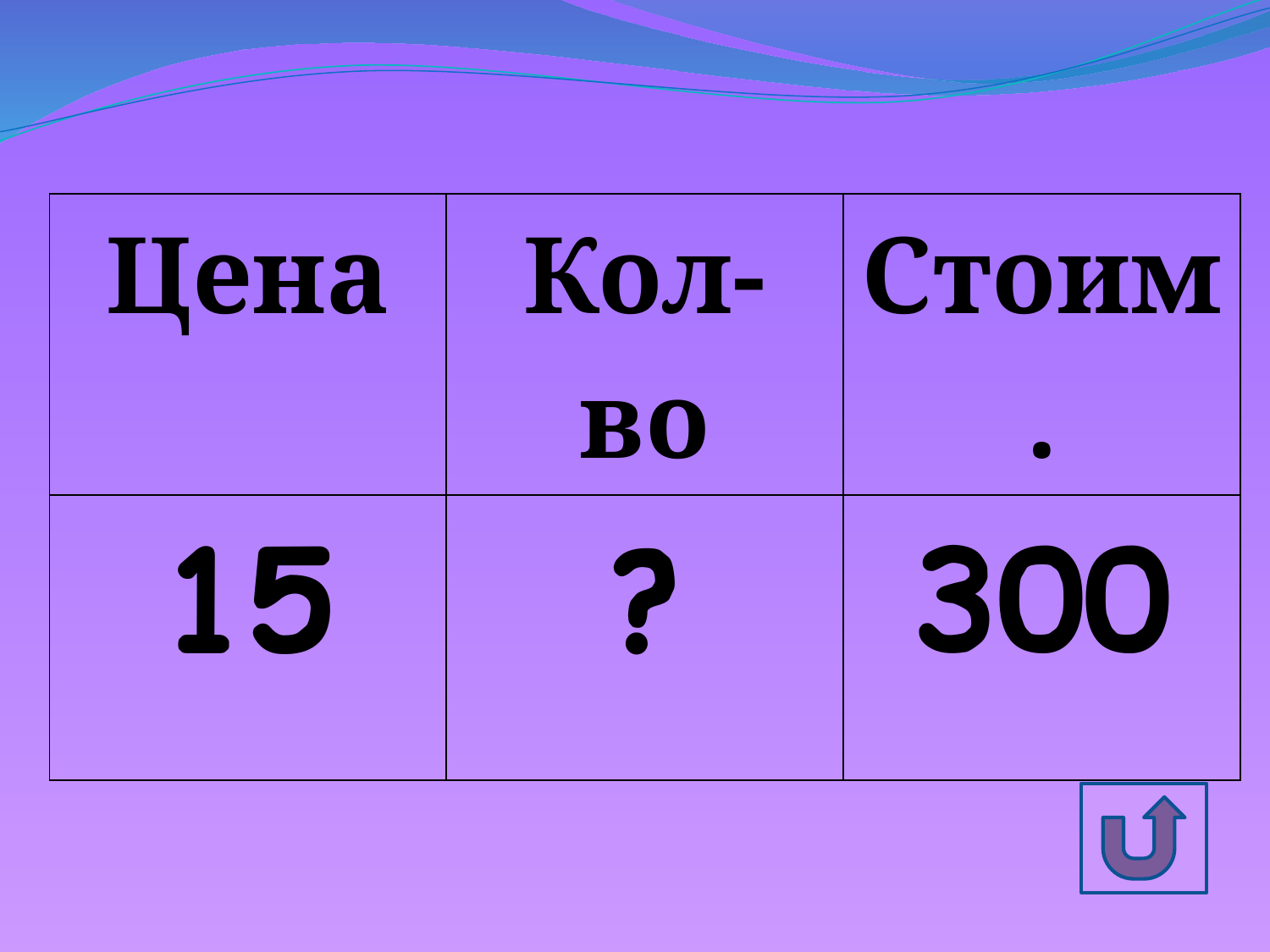

| Цена | Кол-во | Стоим. |
| --- | --- | --- |
| 15 | ? | 300 |